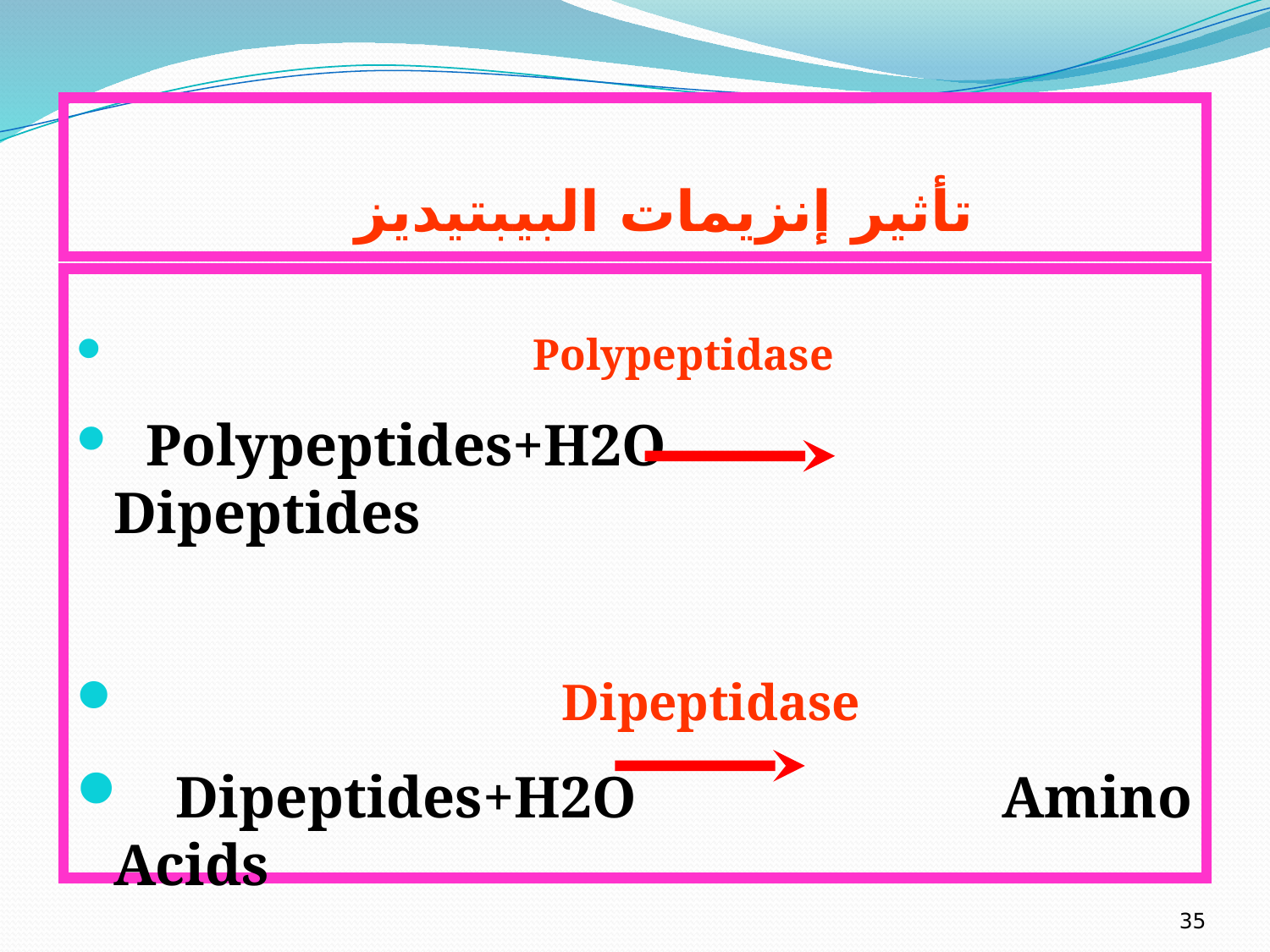

# تأثير إنزيمات البيبتيديز

                                              Polypeptidase
 Polypeptides+H2O                 Dipeptides

                                  Dipeptidase
  Dipeptides+H2O                Amino Acids

35